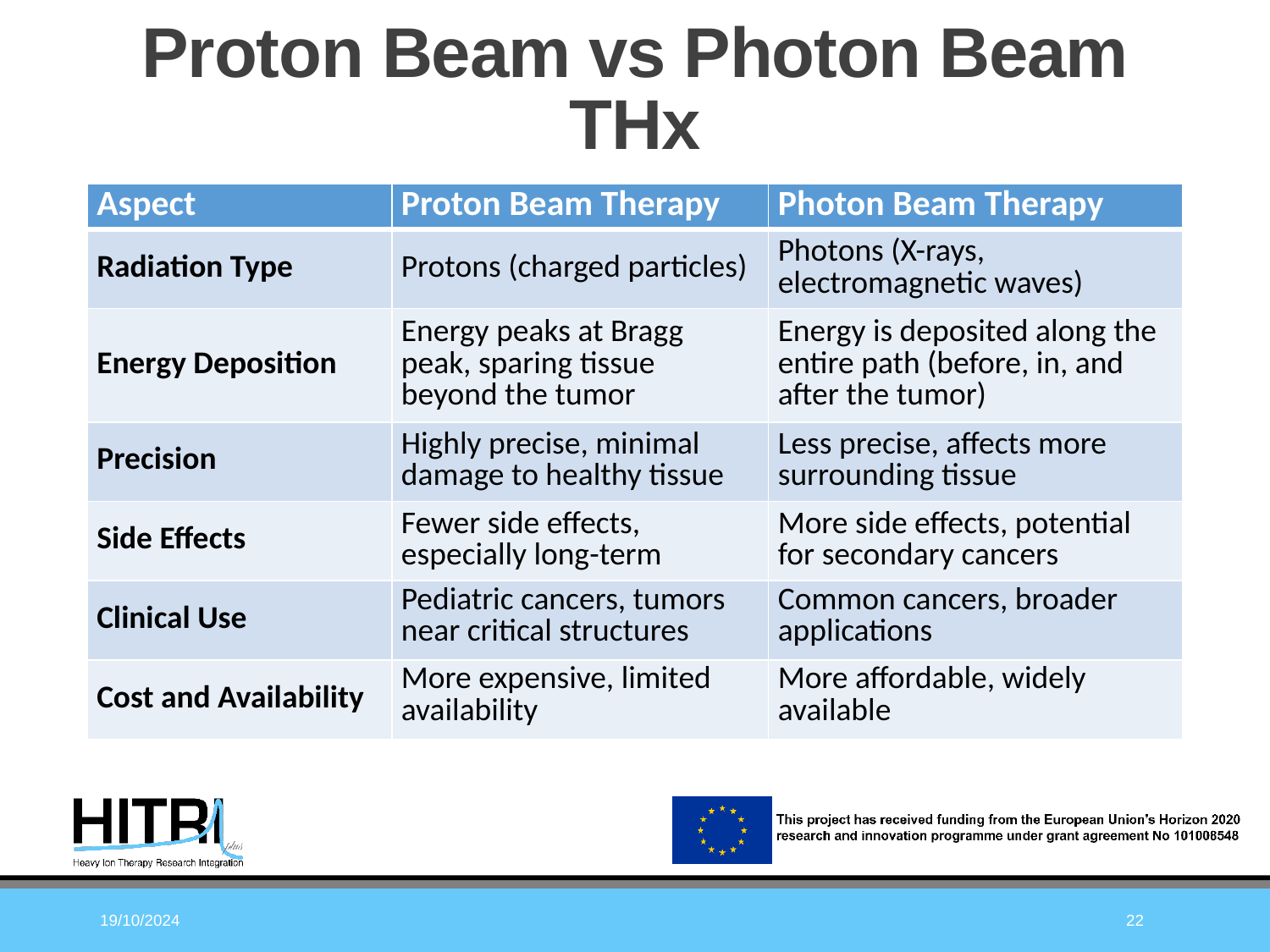

# Proton Beam vs Photon Beam THx
| Aspect | Proton Beam Therapy | Photon Beam Therapy |
| --- | --- | --- |
| Radiation Type | Protons (charged particles) | Photons (X-rays, electromagnetic waves) |
| Energy Deposition | Energy peaks at Bragg peak, sparing tissue beyond the tumor | Energy is deposited along the entire path (before, in, and after the tumor) |
| Precision | Highly precise, minimal damage to healthy tissue | Less precise, affects more surrounding tissue |
| Side Effects | Fewer side effects, especially long-term | More side effects, potential for secondary cancers |
| Clinical Use | Pediatric cancers, tumors near critical structures | Common cancers, broader applications |
| Cost and Availability | More expensive, limited availability | More affordable, widely available |